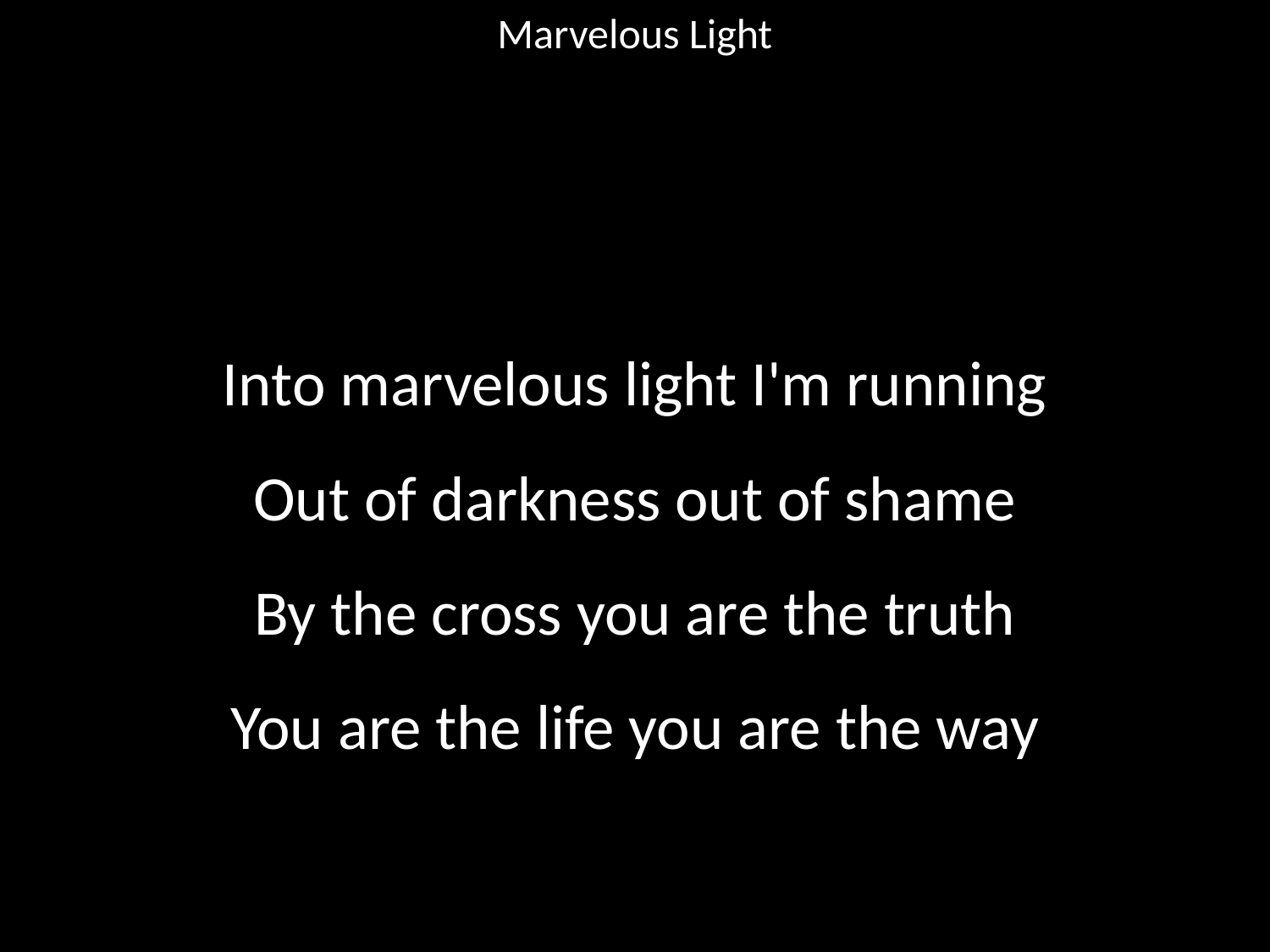

Marvelous Light
#
Into marvelous light I'm running
Out of darkness out of shame
By the cross you are the truth
You are the life you are the way